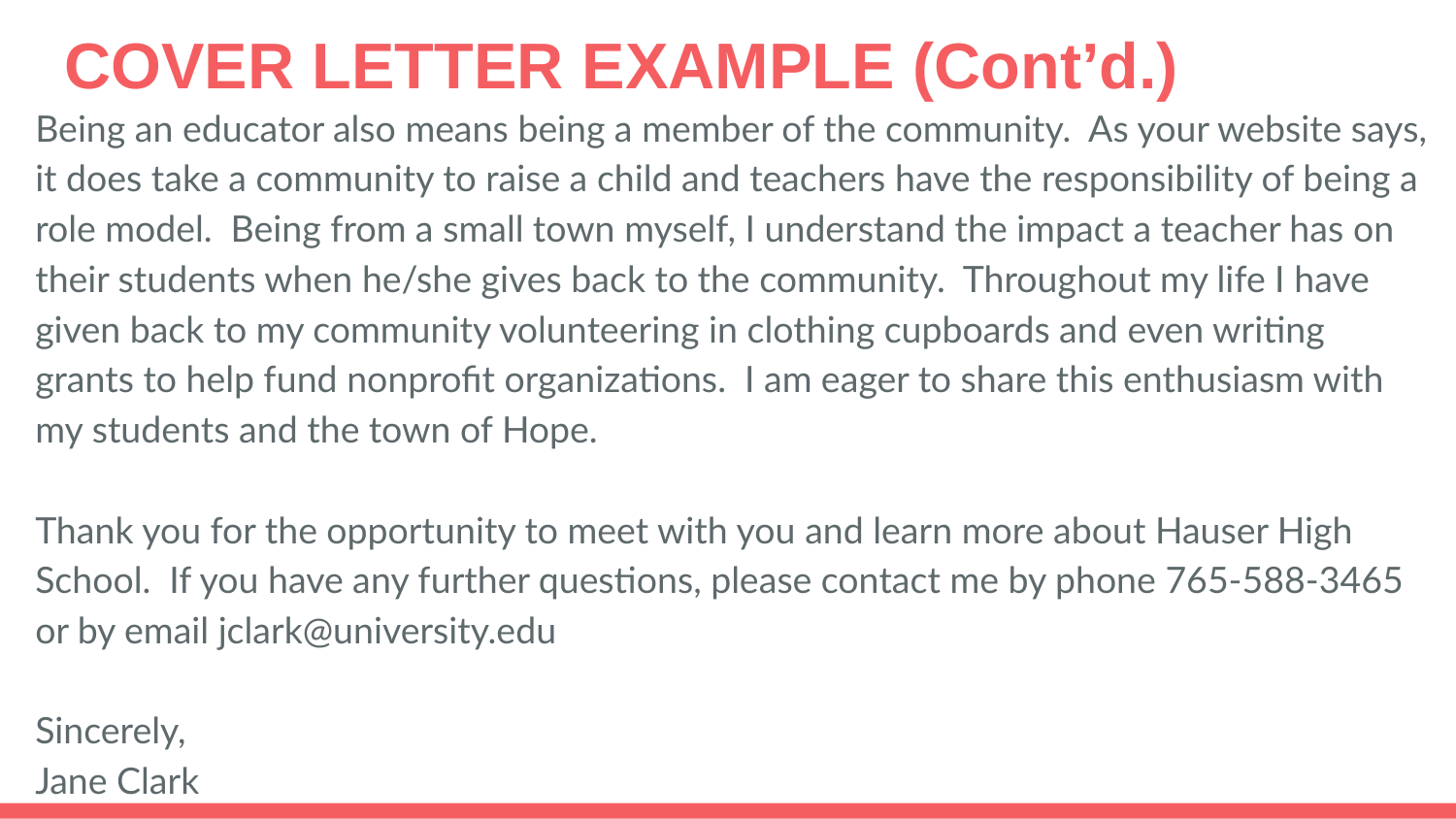

# COVER LETTER EXAMPLE (Cont’d.)
Being an educator also means being a member of the community.  As your website says, it does take a community to raise a child and teachers have the responsibility of being a role model.  Being from a small town myself, I understand the impact a teacher has on their students when he/she gives back to the community.  Throughout my life I have given back to my community volunteering in clothing cupboards and even writing grants to help fund nonprofit organizations.  I am eager to share this enthusiasm with my students and the town of Hope.

Thank you for the opportunity to meet with you and learn more about Hauser High School.  If you have any further questions, please contact me by phone 765-588-3465 or by email jclark@university.edu

Sincerely,
Jane Clark